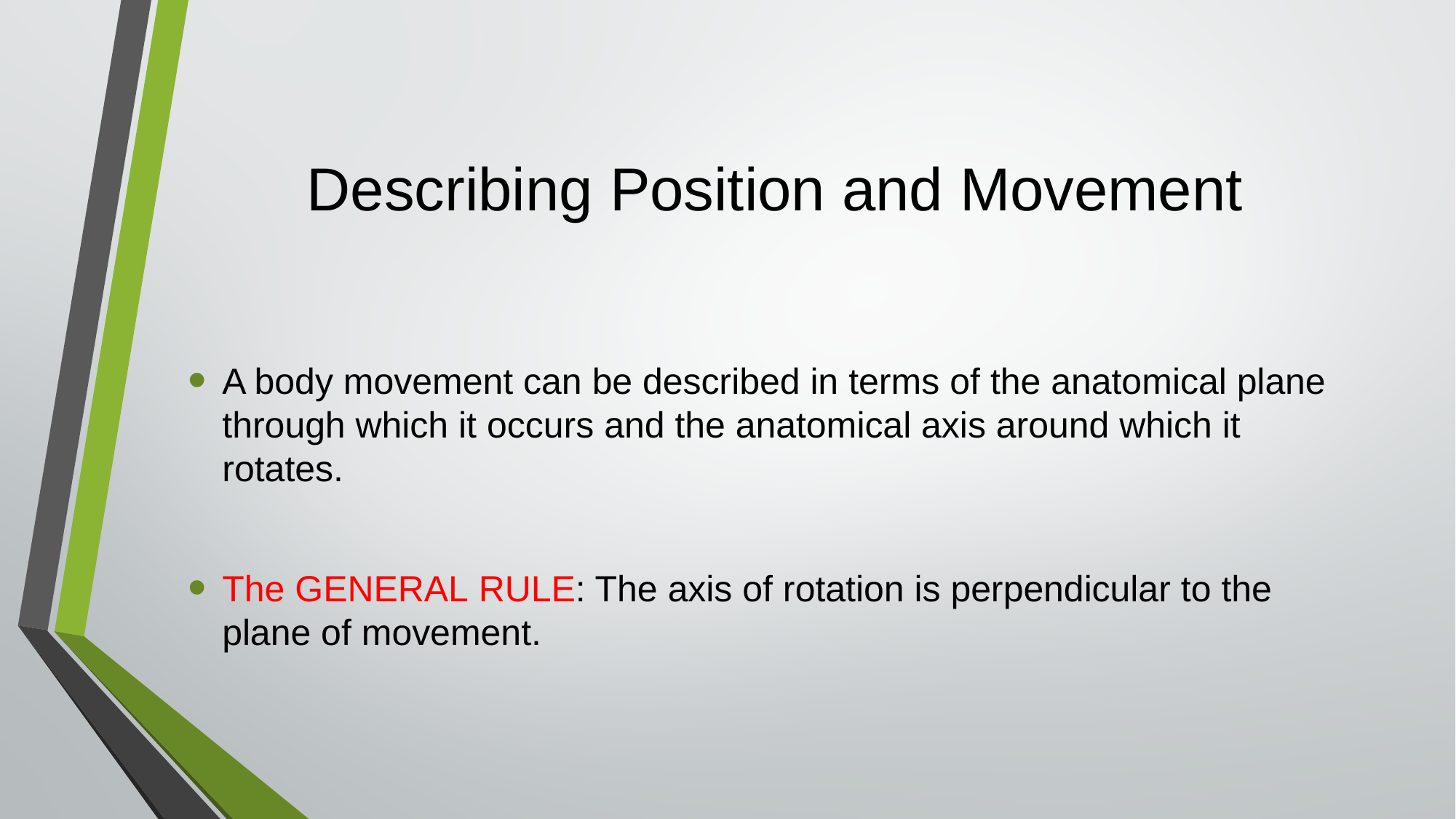

# Describing Position and Movement
A body movement can be described in terms of the anatomical plane through which it occurs and the anatomical axis around which it rotates.

The GENERAL RULE: The axis of rotation is perpendicular to the plane of movement.